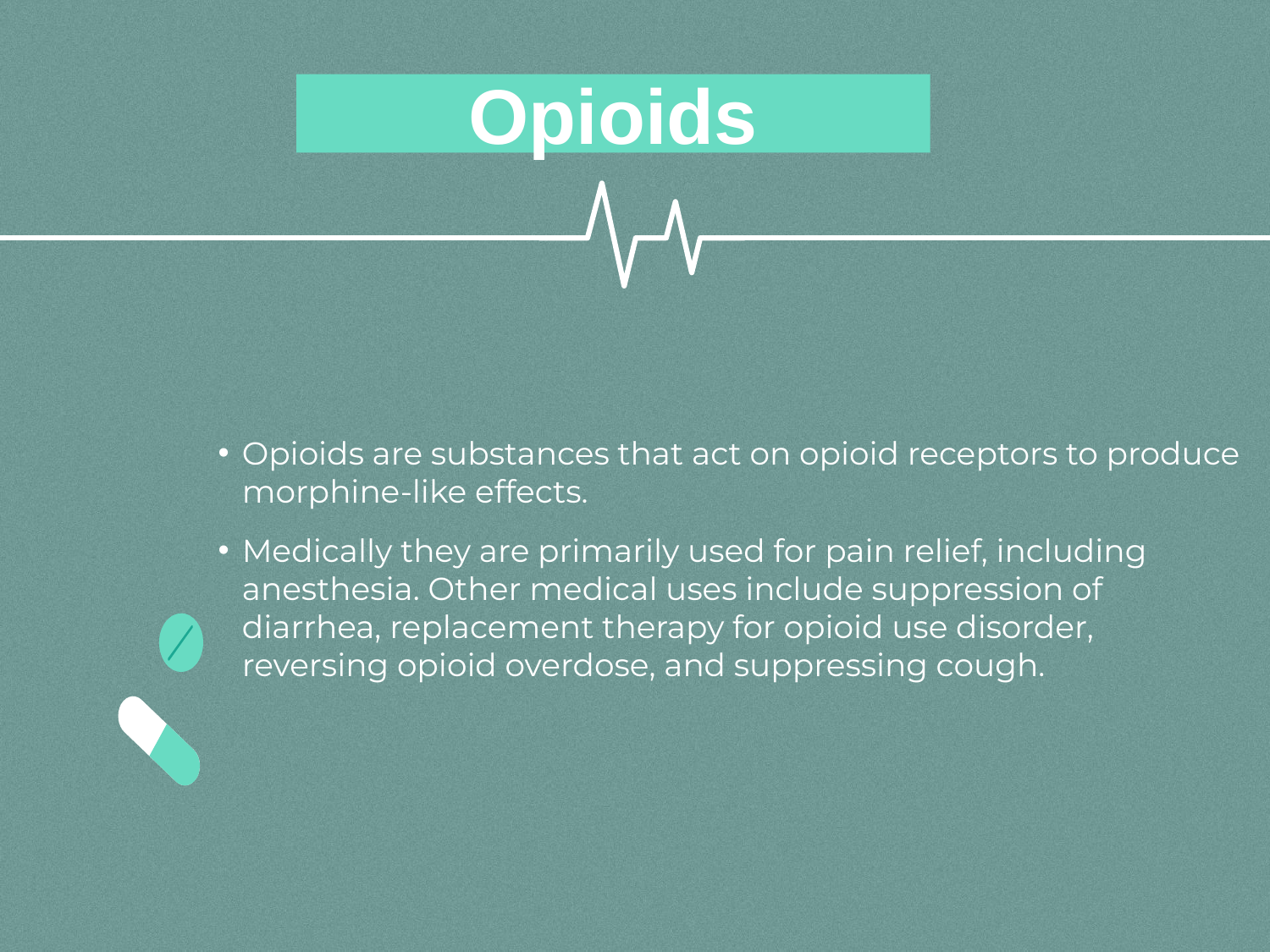

# Opioids

Opioids are substances that act on opioid receptors to produce morphine-like effects.
Medically they are primarily used for pain relief, including anesthesia. Other medical uses include suppression of diarrhea, replacement therapy for opioid use disorder, reversing opioid overdose, and suppressing cough.